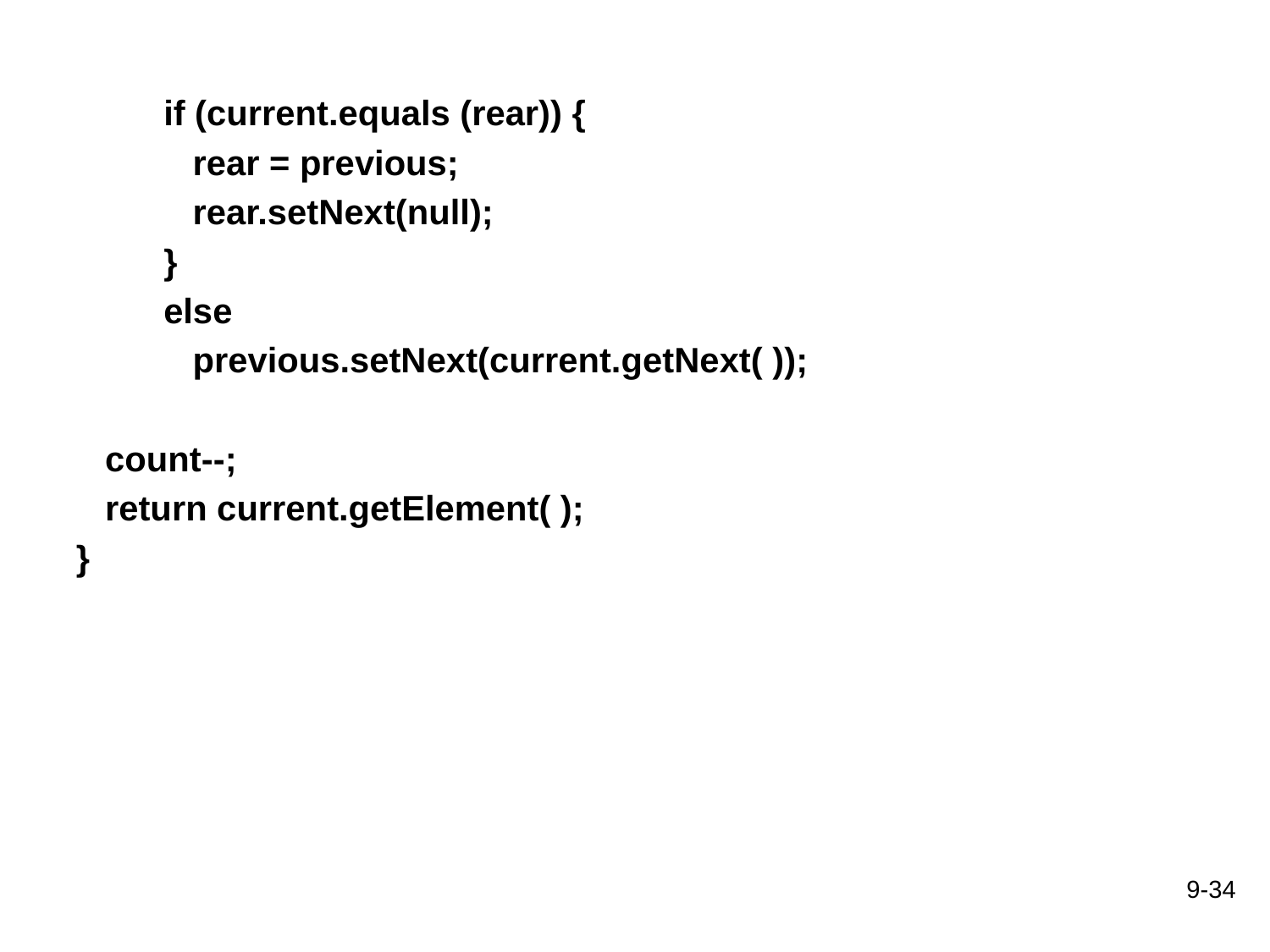

if (current.equals (rear)) {
            rear = previous;
            rear.setNext(null);
         }
         else
            previous.setNext(current.getNext( ));

   count--;
   return current.getElement( );
}
9-34